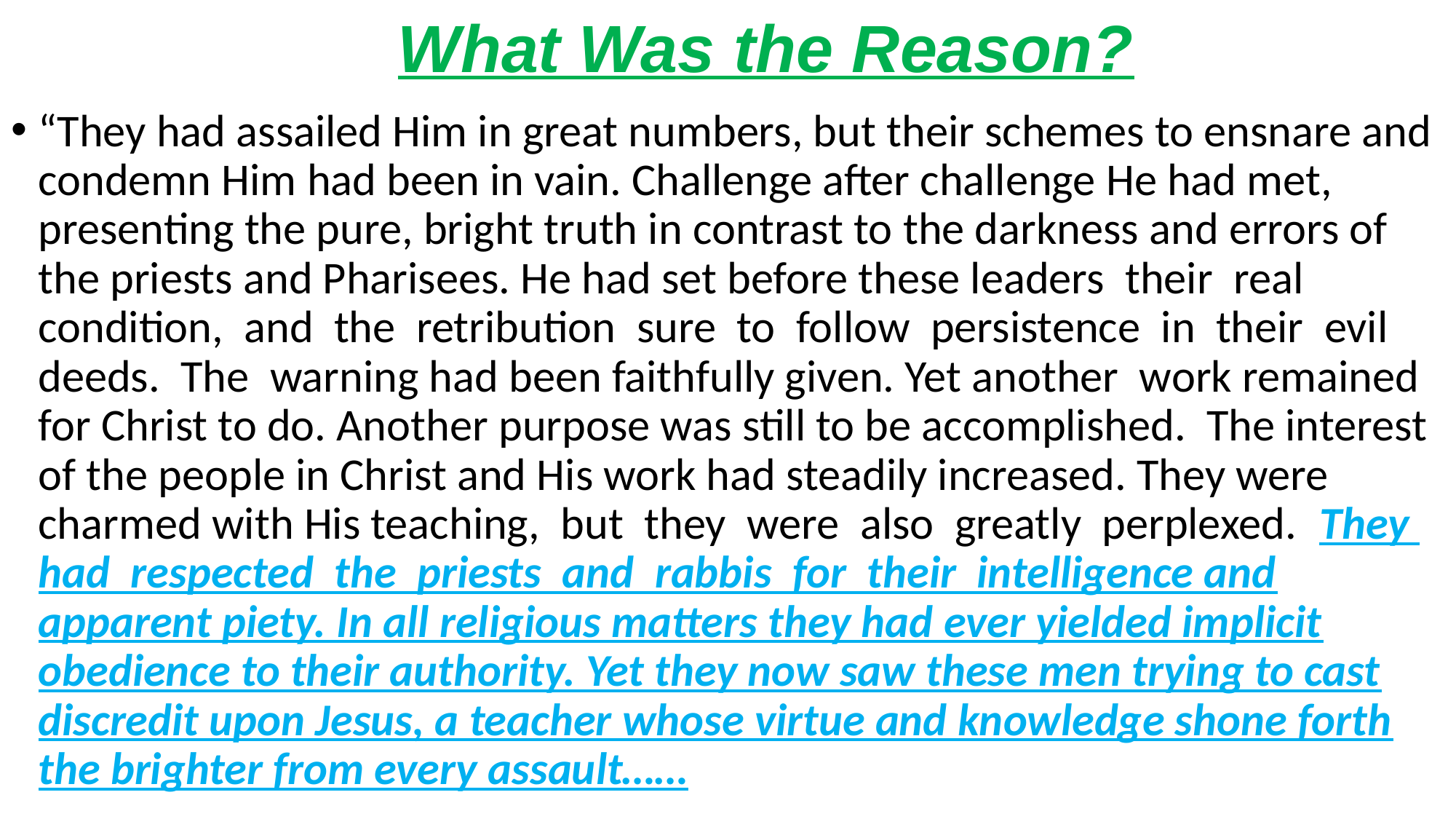

# What Was the Reason?
“They had assailed Him in great numbers, but their schemes to ensnare and condemn Him had been in vain. Challenge after challenge He had met, presenting the pure, bright truth in contrast to the darkness and errors of the priests and Pharisees. He had set before these leaders  their  real  condition,  and  the  retribution  sure  to  follow  persistence  in  their  evil  deeds.  The  warning had been faithfully given. Yet another  work remained for Christ to do. Another purpose was still to be accomplished.  The interest of the people in Christ and His work had steadily increased. They were charmed with His teaching,  but  they  were  also  greatly  perplexed.  They  had  respected  the  priests  and  rabbis  for  their  intelligence and apparent piety. In all religious matters they had ever yielded implicit obedience to their authority. Yet they now saw these men trying to cast discredit upon Jesus, a teacher whose virtue and knowledge shone forth the brighter from every assault……